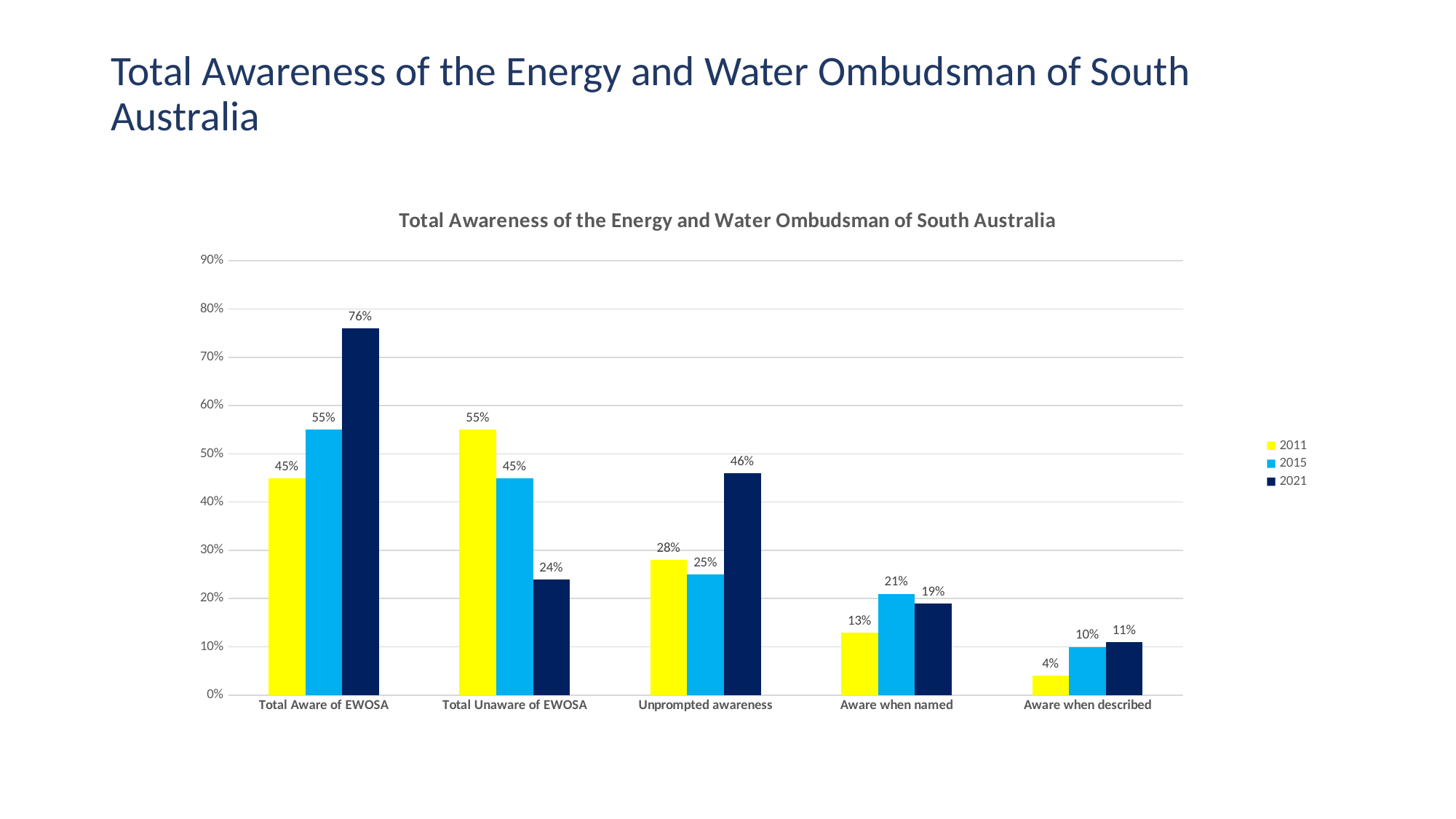

# Total Awareness of the Energy and Water Ombudsman of South Australia

### Chart: Total Awareness of the Energy and Water Ombudsman of South Australia

| Category | 2011 | 2015 | 2021 |
|---|---|---|---|
| Total Aware of EWOSA | 0.45 | 0.55 | 0.76 |
| Total Unaware of EWOSA | 0.55 | 0.45 | 0.24 |
| Unprompted awareness | 0.28 | 0.25 | 0.46 |
| Aware when named | 0.13 | 0.21 | 0.19 |
| Aware when described | 0.04 | 0.1 | 0.11 |